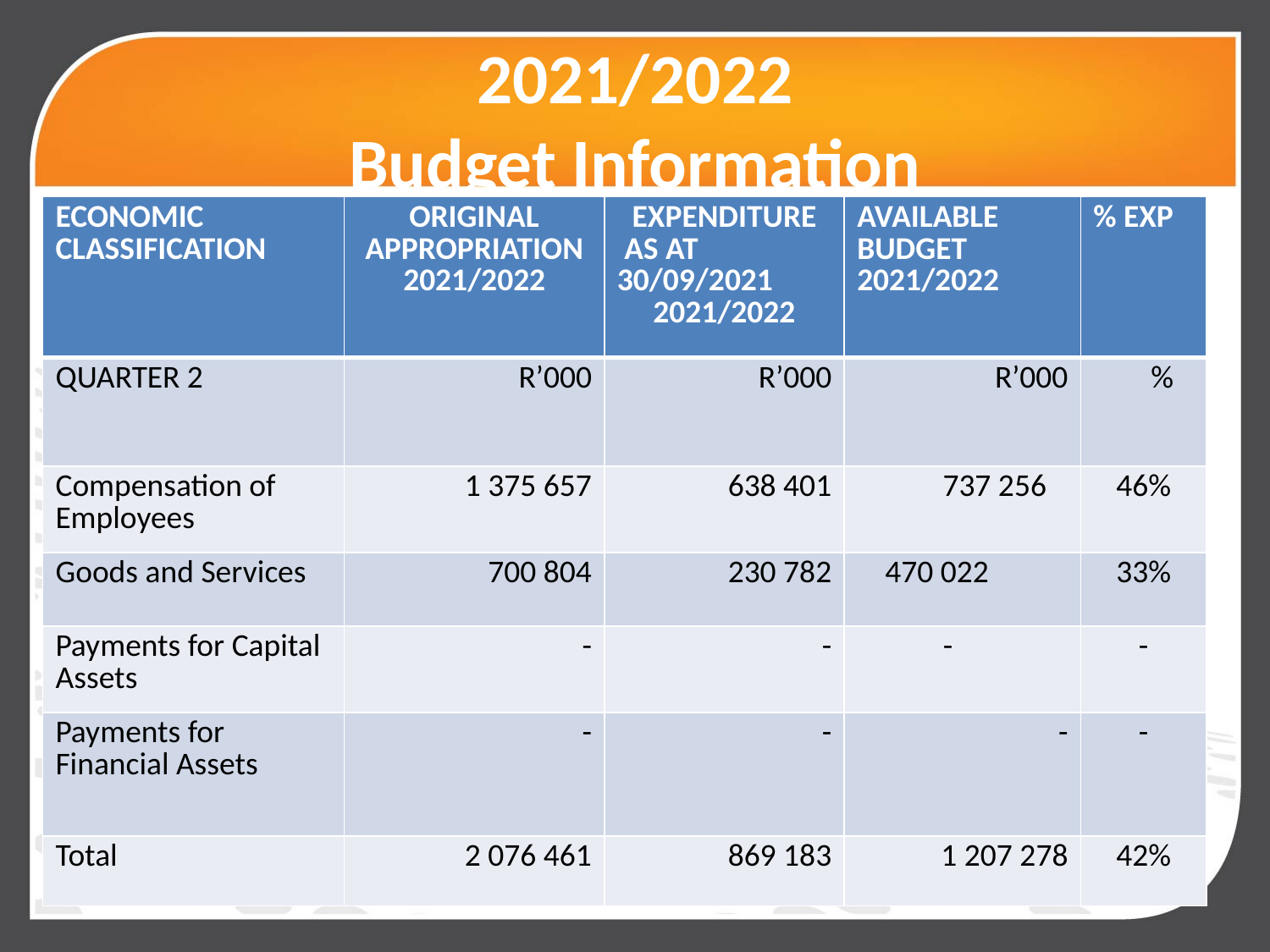

# 2021/2022 Budget Information
| ECONOMIC CLASSIFICATION | ORIGINAL APPROPRIATION 2021/2022 | EXPENDITURE AS AT 30/09/2021 2021/2022 | AVAILABLE BUDGET 2021/2022 | % EXP |
| --- | --- | --- | --- | --- |
| QUARTER 2 | R’000 | R’000 | R’000 | % |
| Compensation of Employees | 1 375 657 | 638 401 | 737 256 | 46% |
| Goods and Services | 700 804 | 230 782 | 470 022 | 33% |
| Payments for Capital Assets | - | - | - | - |
| Payments for Financial Assets | - | - | - | - |
| Total | 2 076 461 | 869 183 | 1 207 278 | 42% |